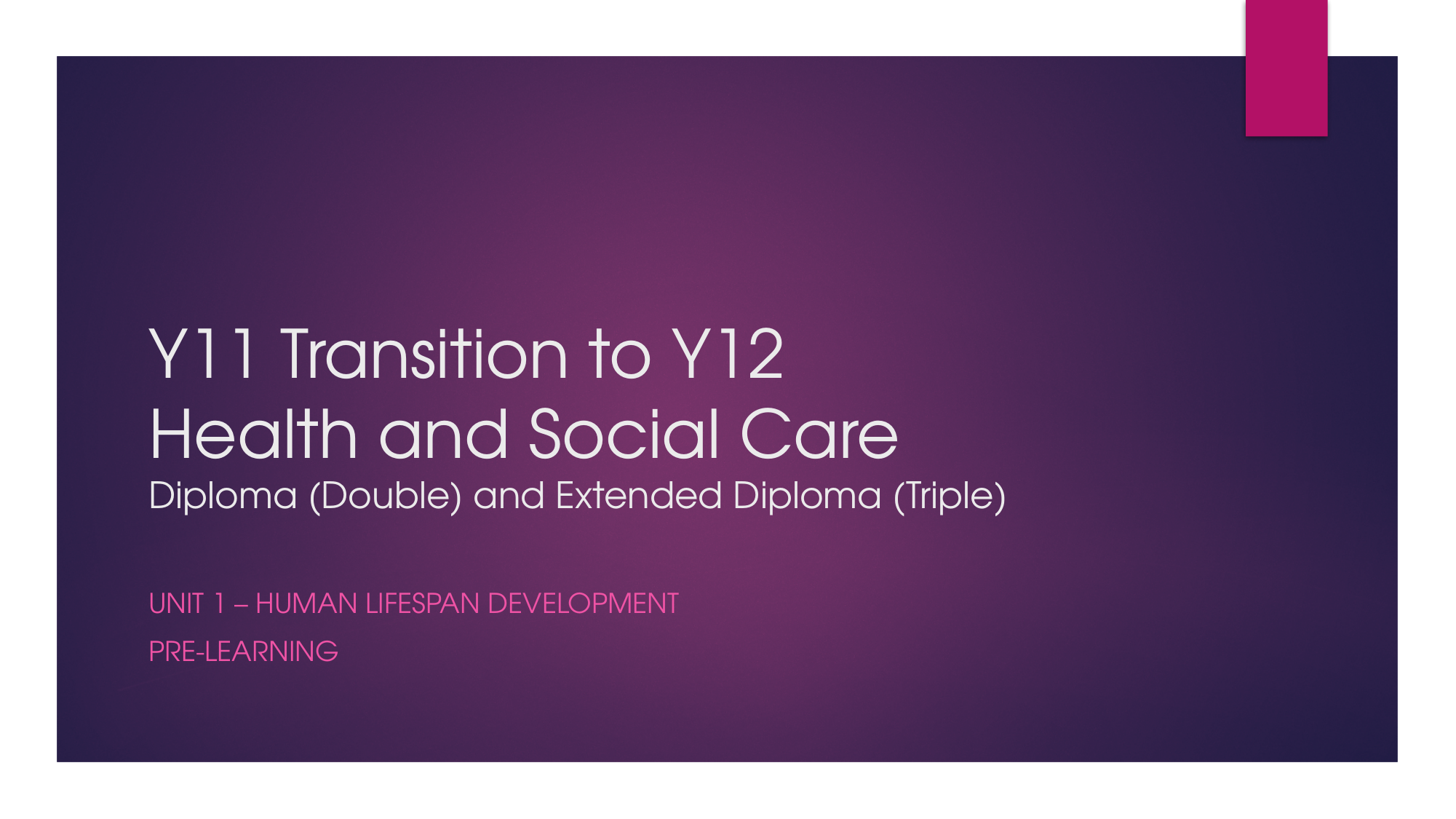

# Y11 Transition to Y12 Health and Social Care Diploma (Double) and Extended Diploma (Triple)
Unit 1 – Human Lifespan Development
Pre-learning